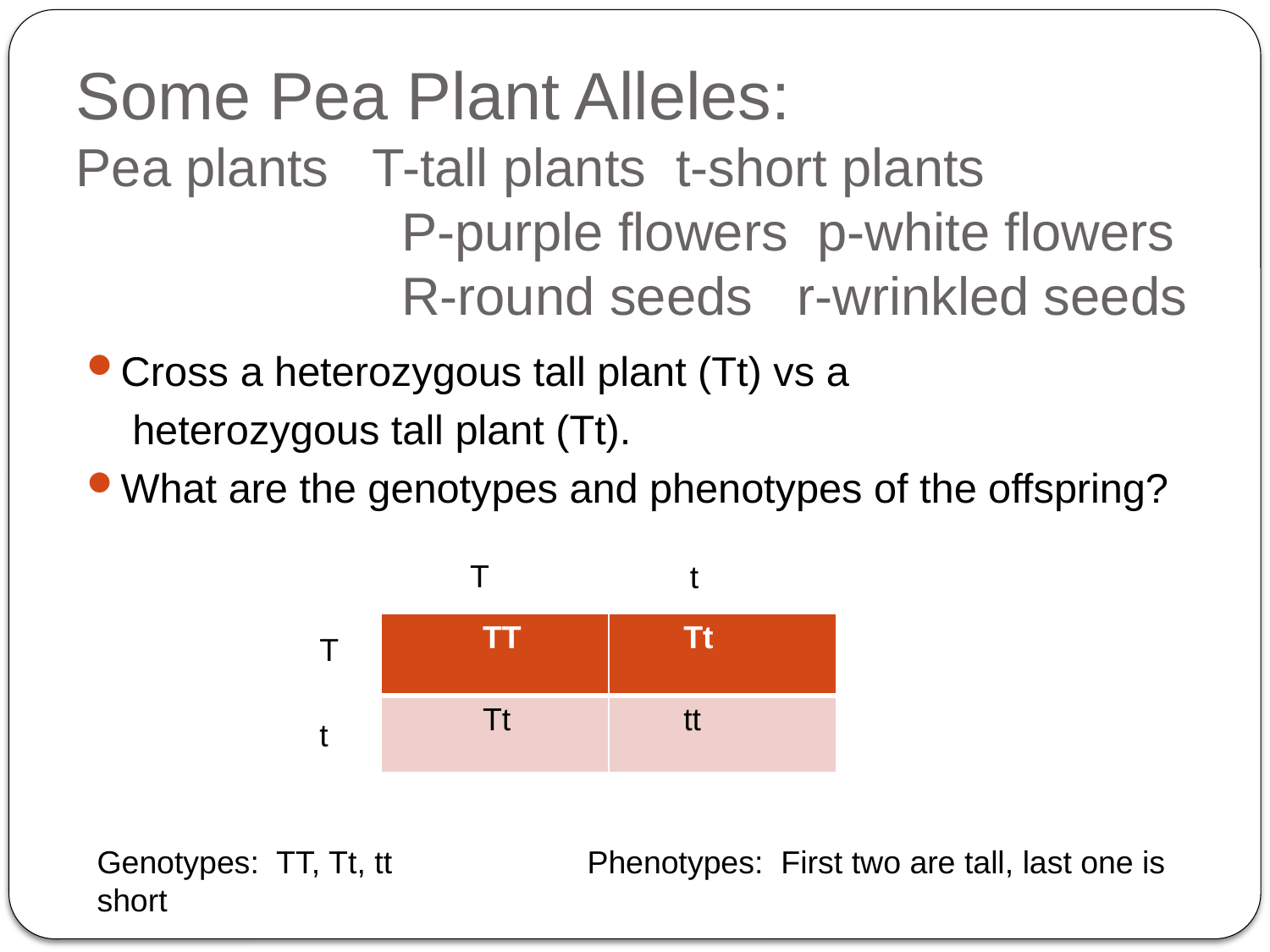

# Some Pea Plant Alleles: Pea plants   T-tall plants  t-short plants P-purple flowers  p-white flowers R-round seeds   r-wrinkled seeds
Cross a heterozygous tall plant (Tt) vs a
    heterozygous tall plant (Tt).
What are the genotypes and phenotypes of the offspring?

T
t
| TT | Tt |
| --- | --- |
| Tt | tt |
T
t
Genotypes:  TT, Tt, tt                      Phenotypes:  First two are tall, last one is short